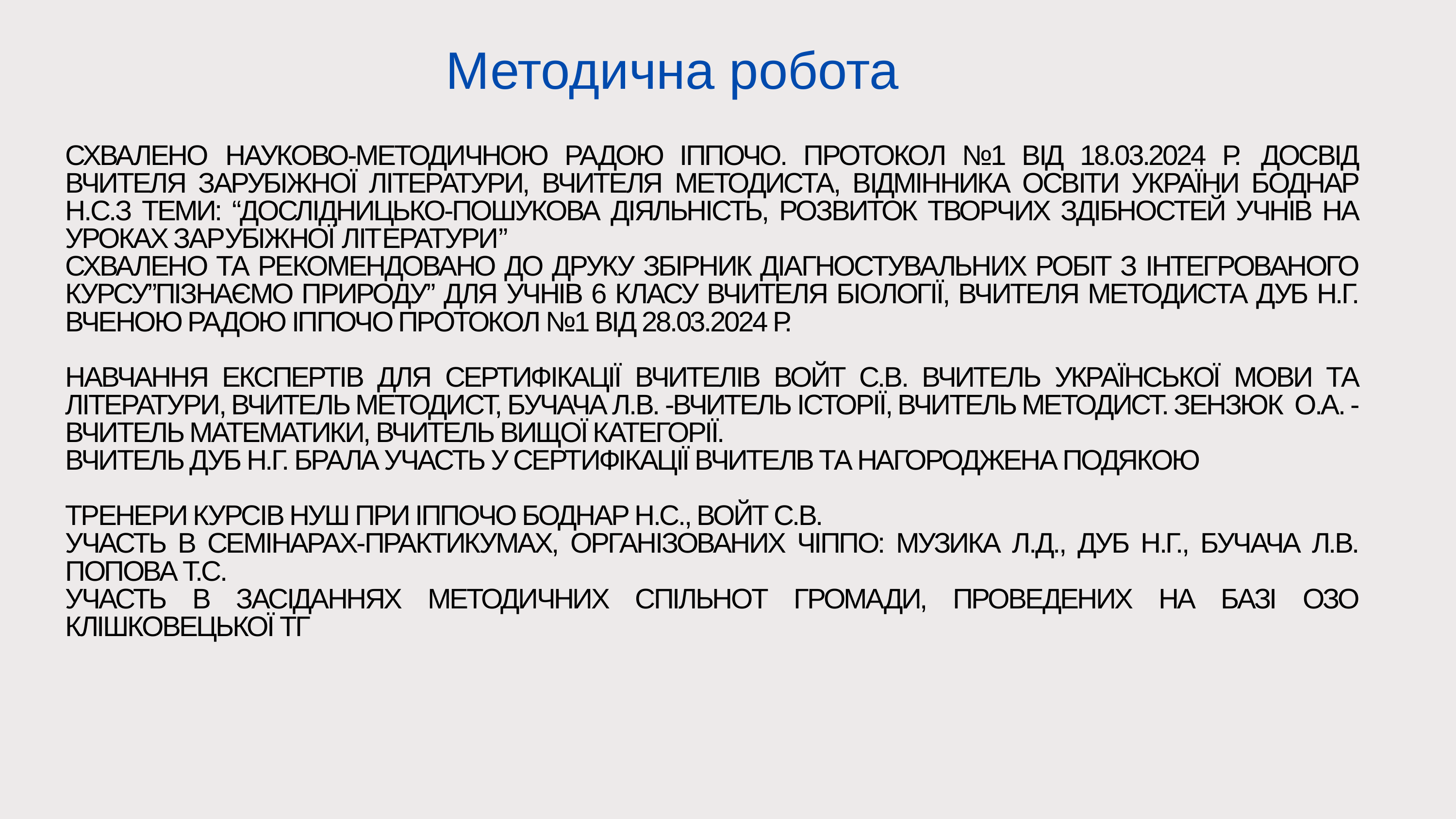

Методична робота
СХВАЛЕНО НАУКОВО-МЕТОДИЧНОЮ РАДОЮ ІППОЧО. ПРОТОКОЛ №1 ВІД 18.03.2024 Р. ДОСВІД ВЧИТЕЛЯ ЗАРУБІЖНОЇ ЛІТЕРАТУРИ, ВЧИТЕЛЯ МЕТОДИСТА, ВІДМІННИКА ОСВІТИ УКРАЇНИ БОДНАР Н.С.З ТЕМИ: “ДОСЛІДНИЦЬКО-ПОШУКОВА ДІЯЛЬНІСТЬ, РОЗВИТОК ТВОРЧИХ ЗДІБНОСТЕЙ УЧНІВ НА УРОКАХ ЗАРУБІЖНОЇ ЛІТЕРАТУРИ”
СХВАЛЕНО ТА РЕКОМЕНДОВАНО ДО ДРУКУ ЗБІРНИК ДІАГНОСТУВАЛЬНИХ РОБІТ З ІНТЕГРОВАНОГО КУРСУ”ПІЗНАЄМО ПРИРОДУ” ДЛЯ УЧНІВ 6 КЛАСУ ВЧИТЕЛЯ БІОЛОГІЇ, ВЧИТЕЛЯ МЕТОДИСТА ДУБ Н.Г. ВЧЕНОЮ РАДОЮ ІППОЧО ПРОТОКОЛ №1 ВІД 28.03.2024 Р.

НАВЧАННЯ ЕКСПЕРТІВ ДЛЯ СЕРТИФІКАЦІЇ ВЧИТЕЛІВ ВОЙТ С.В. ВЧИТЕЛЬ УКРАЇНСЬКОЇ МОВИ ТА ЛІТЕРАТУРИ, ВЧИТЕЛЬ МЕТОДИСТ, БУЧАЧА Л.В. -ВЧИТЕЛЬ ІСТОРІЇ, ВЧИТЕЛЬ МЕТОДИСТ. ЗЕНЗЮК  О.А. - ВЧИТЕЛЬ МАТЕМАТИКИ, ВЧИТЕЛЬ ВИЩОЇ КАТЕГОРІЇ.
ВЧИТЕЛЬ ДУБ Н.Г. БРАЛА УЧАСТЬ У СЕРТИФІКАЦІЇ ВЧИТЕЛВ ТА НАГОРОДЖЕНА ПОДЯКОЮ

ТРЕНЕРИ КУРСІВ НУШ ПРИ ІППОЧО БОДНАР Н.С., ВОЙТ С.В.
УЧАСТЬ В СЕМІНАРАХ-ПРАКТИКУМАХ, ОРГАНІЗОВАНИХ ЧІППО: МУЗИКА Л.Д., ДУБ Н.Г., БУЧАЧА Л.В. ПОПОВА Т.С.
УЧАСТЬ В ЗАСІДАННЯХ МЕТОДИЧНИХ СПІЛЬНОТ ГРОМАДИ, ПРОВЕДЕНИХ НА БАЗІ ОЗО КЛІШКОВЕЦЬКОЇ ТГ